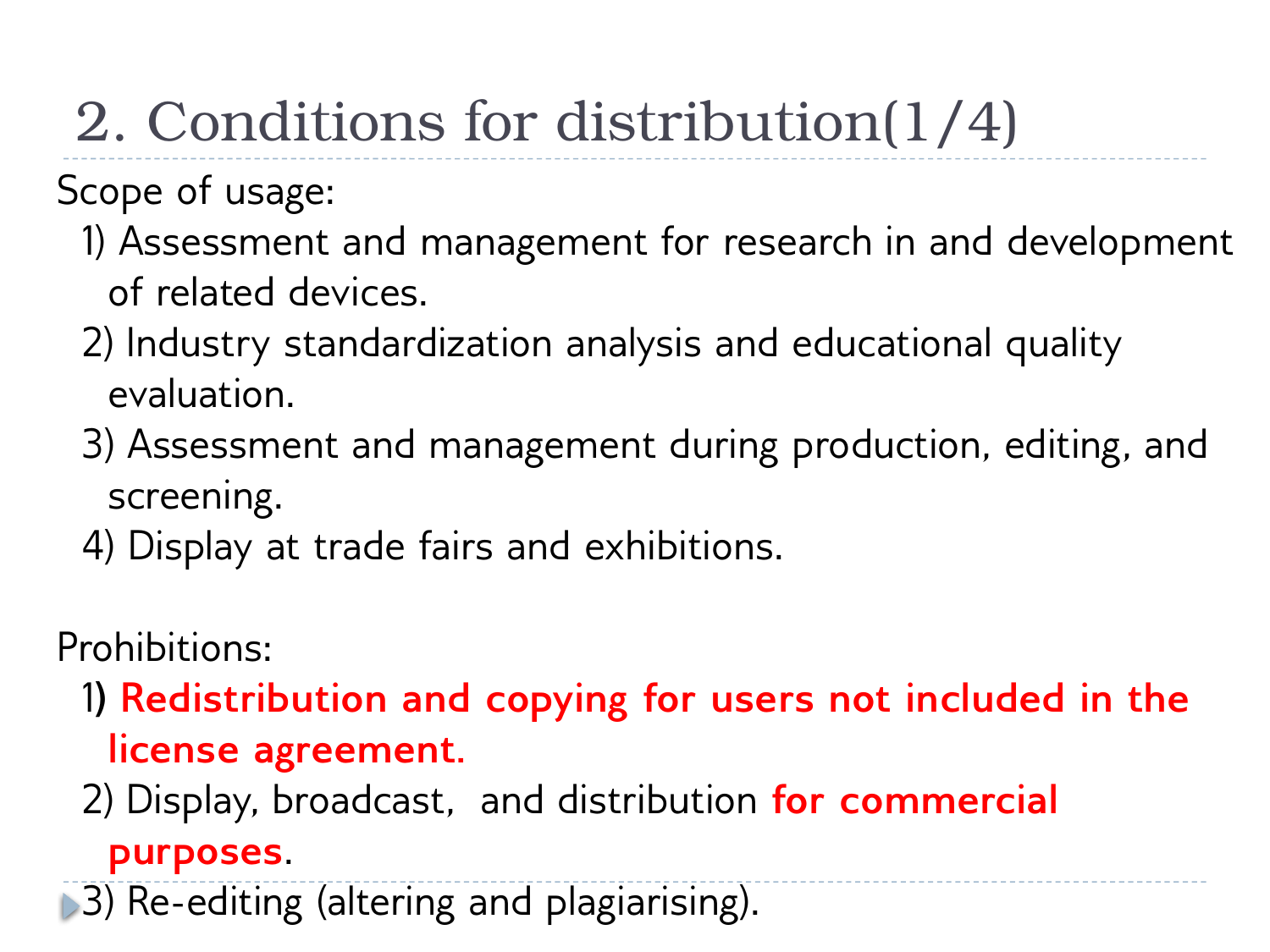

# 2. Conditions for distribution(1/4)
Scope of usage:
  1) Assessment and management for research in and development of related devices.
  2) Industry standardization analysis and educational quality evaluation.
  3) Assessment and management during production, editing, and screening.
  4) Display at trade fairs and exhibitions.

Prohibitions:
  1) Redistribution and copying for users not included in the license agreement.
  2) Display, broadcast,  and distribution for commercial purposes.
  3) Re-editing (altering and plagiarising).